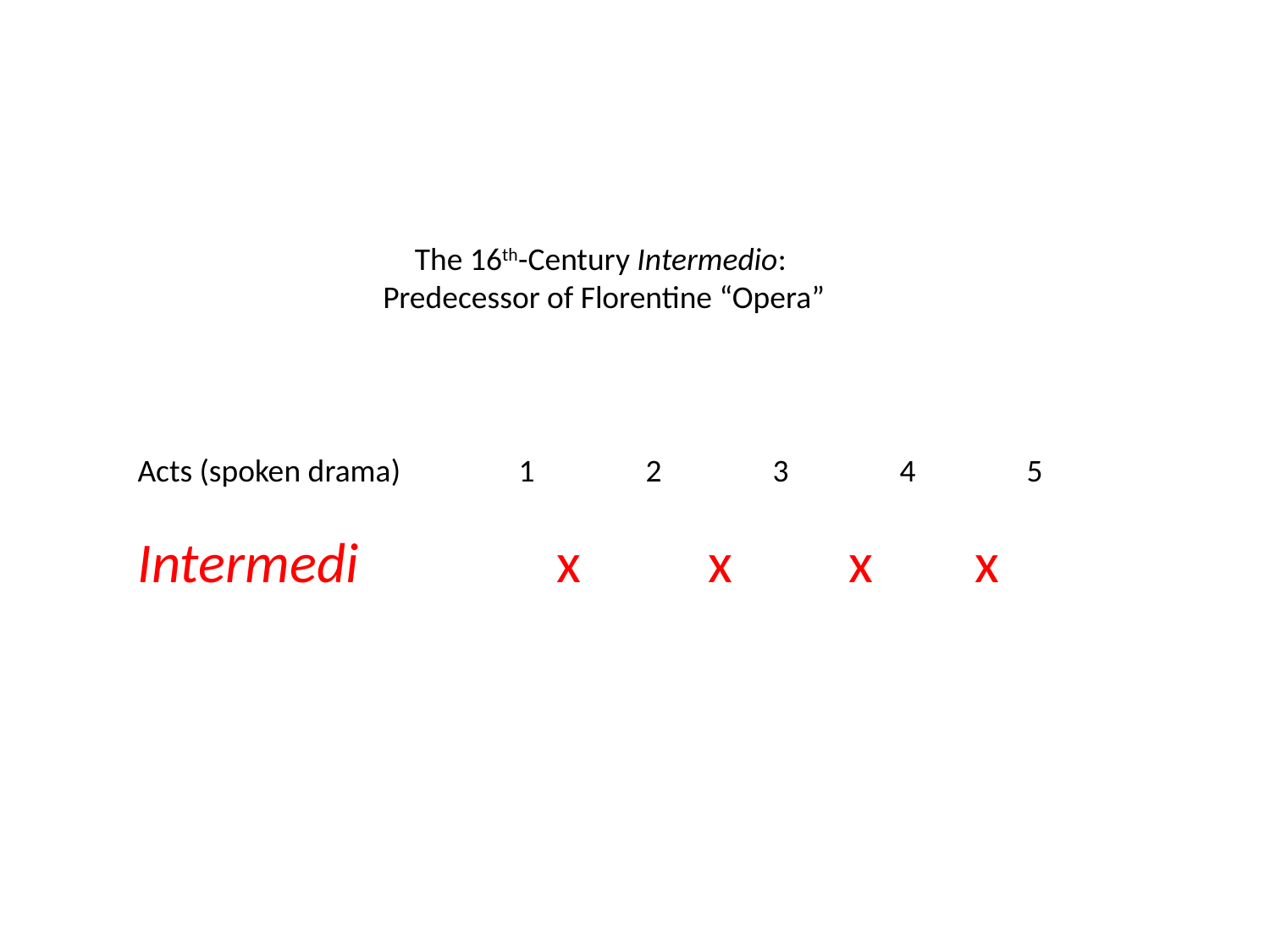

The 16th-Century Intermedio:
Predecessor of Florentine “Opera”
Acts (spoken drama)       	1	2	3	4	5

Intermedi	             x          x	      x        x